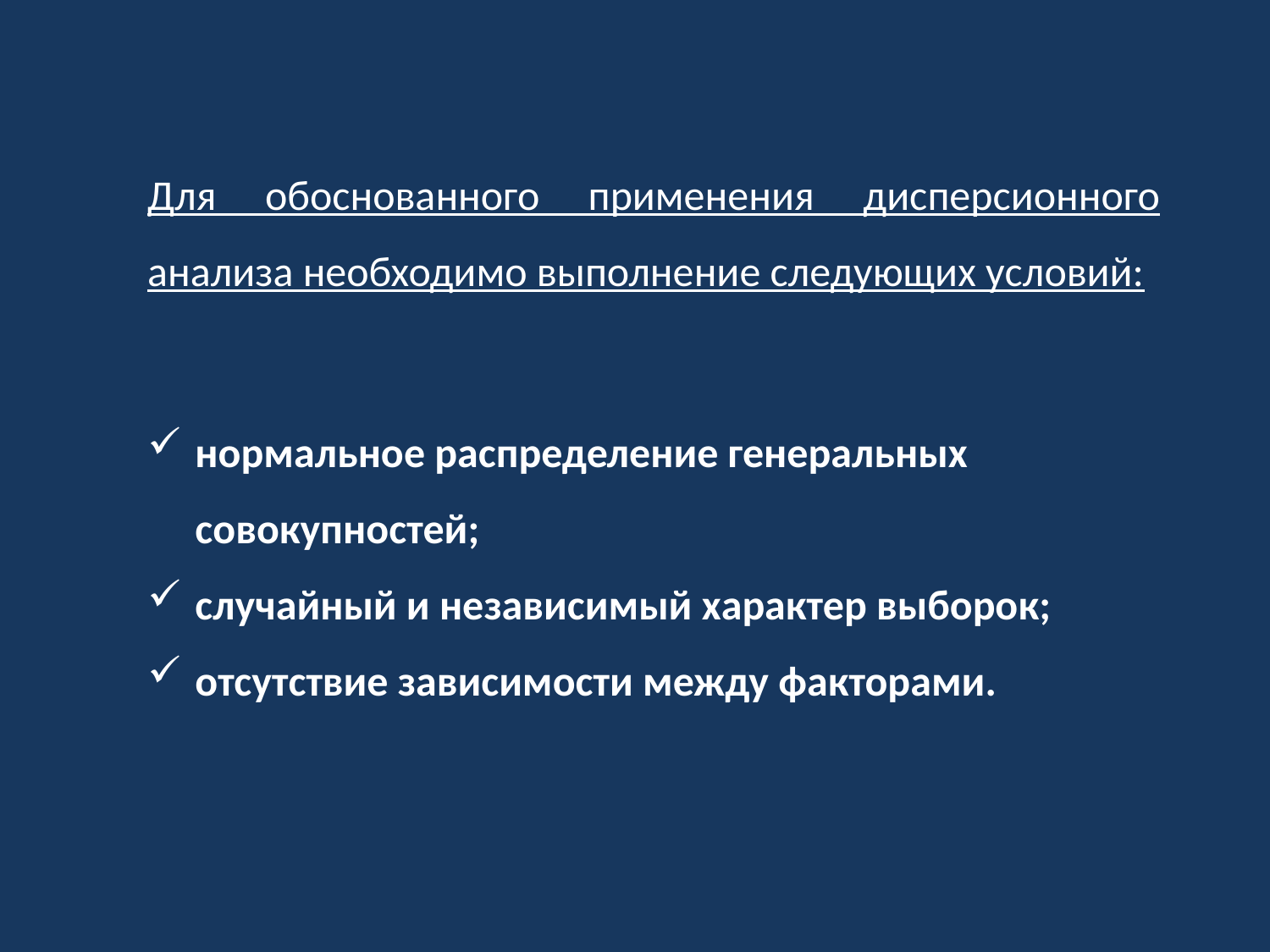

Для обоснованного применения дисперсионного анализа необходимо выполнение следующих условий:

нормальное распределение генеральных совокупностей;
случайный и независимый характер выборок;
отсутствие зависимости между факторами.